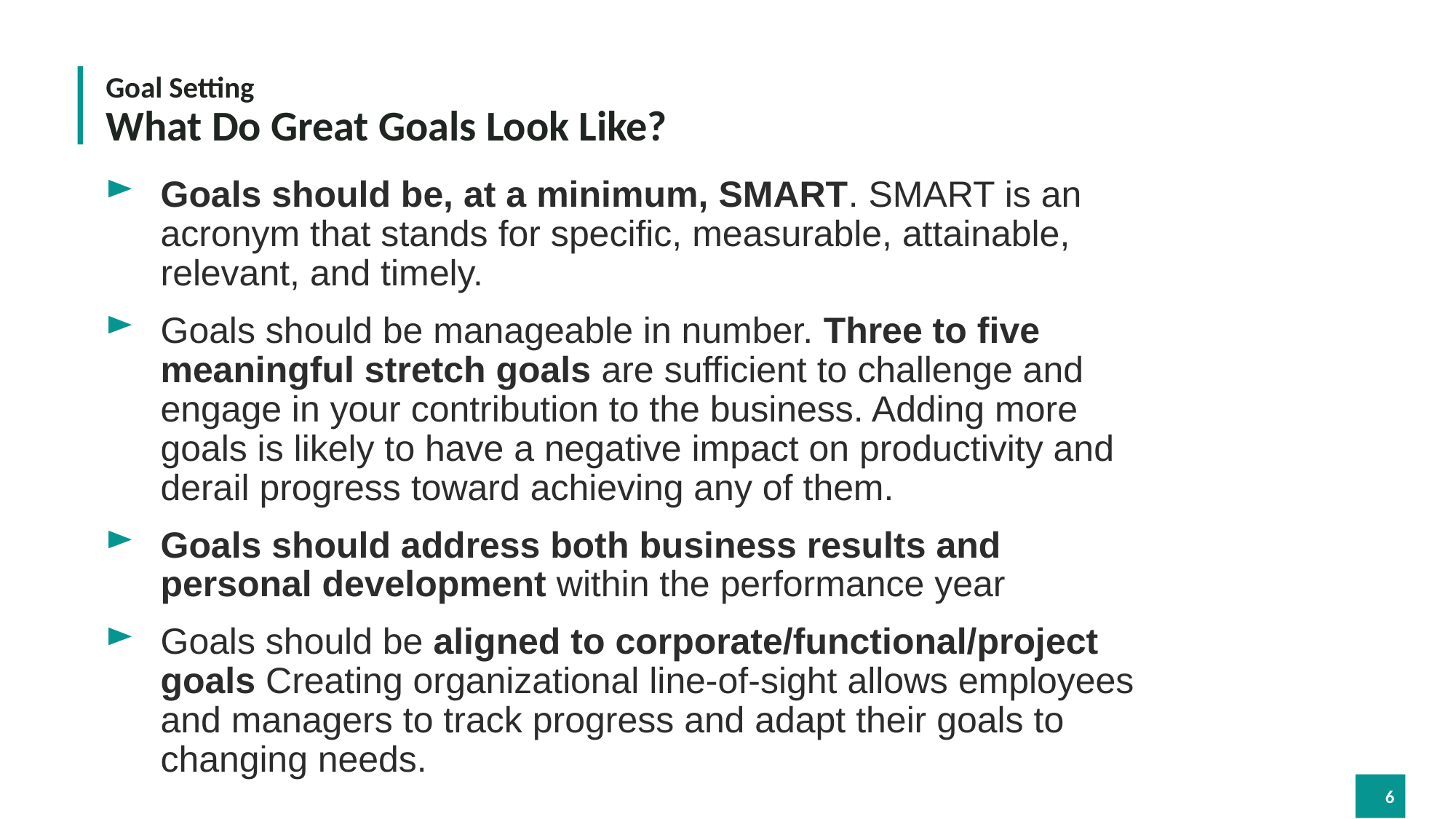

# What Do Great Goals Look Like?
Goal Setting
Goals should be, at a minimum, SMART. SMART is an acronym that stands for specific, measurable, attainable, relevant, and timely.
Goals should be manageable in number. Three to five meaningful stretch goals are sufficient to challenge and engage in your contribution to the business. Adding more goals is likely to have a negative impact on productivity and derail progress toward achieving any of them.
Goals should address both business results and personal development within the performance year
Goals should be aligned to corporate/functional/project goals Creating organizational line-of-sight allows employees and managers to track progress and adapt their goals to changing needs.

6